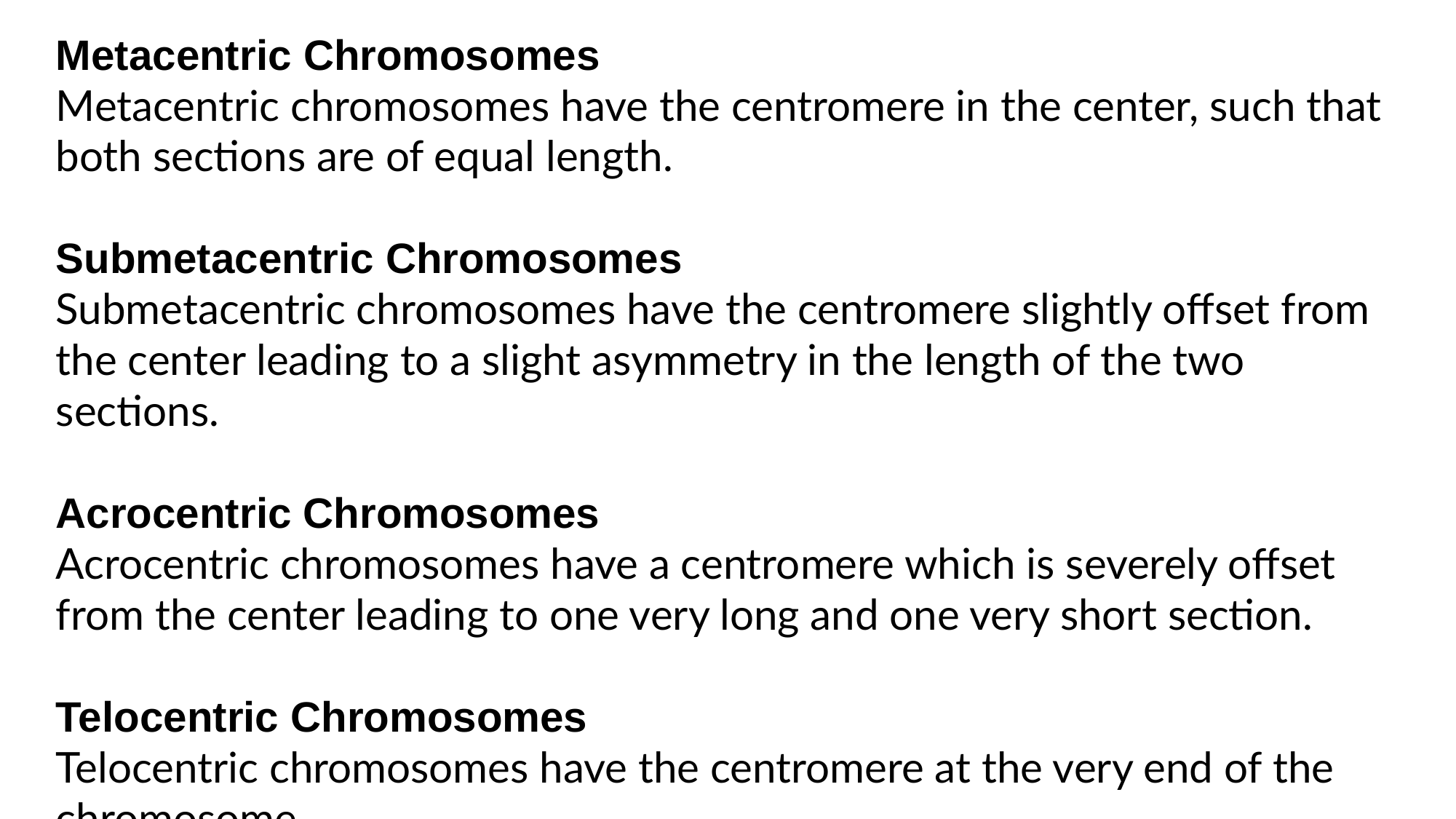

Metacentric Chromosomes
Metacentric chromosomes have the centromere in the center, such that both sections are of equal length.

Submetacentric Chromosomes
Submetacentric chromosomes have the centromere slightly offset from the center leading to a slight asymmetry in the length of the two sections.

Acrocentric Chromosomes
Acrocentric chromosomes have a centromere which is severely offset from the center leading to one very long and one very short section.

Telocentric Chromosomes
Telocentric chromosomes have the centromere at the very end of the chromosome.